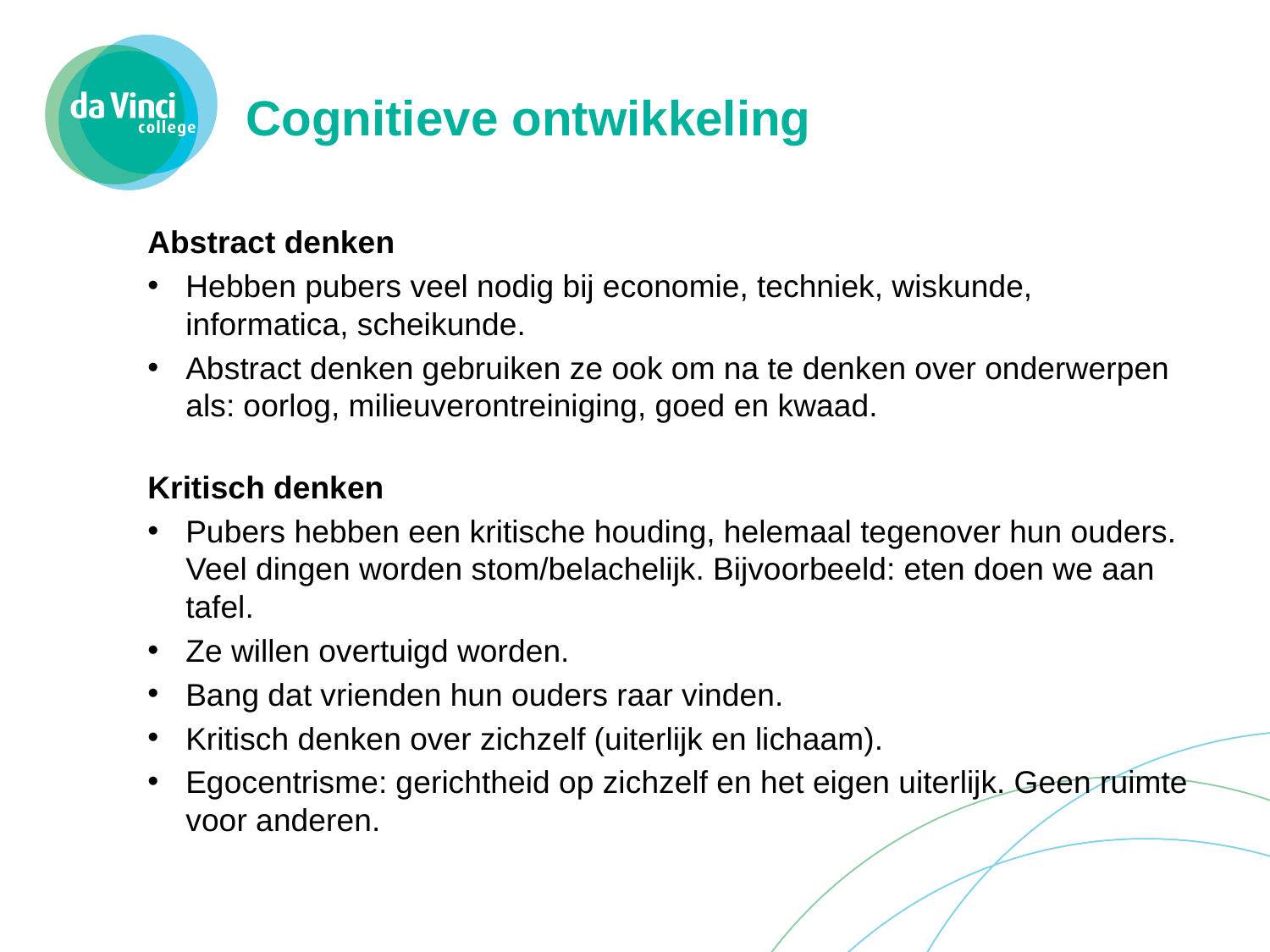

# Cognitieve ontwikkeling
Abstract denken
Hebben pubers veel nodig bij economie, techniek, wiskunde, informatica, scheikunde.
Abstract denken gebruiken ze ook om na te denken over onderwerpen als: oorlog, milieuverontreiniging, goed en kwaad.
Kritisch denken
Pubers hebben een kritische houding, helemaal tegenover hun ouders. Veel dingen worden stom/belachelijk. Bijvoorbeeld: eten doen we aan tafel.
Ze willen overtuigd worden.
Bang dat vrienden hun ouders raar vinden.
Kritisch denken over zichzelf (uiterlijk en lichaam).
Egocentrisme: gerichtheid op zichzelf en het eigen uiterlijk. Geen ruimte voor anderen.